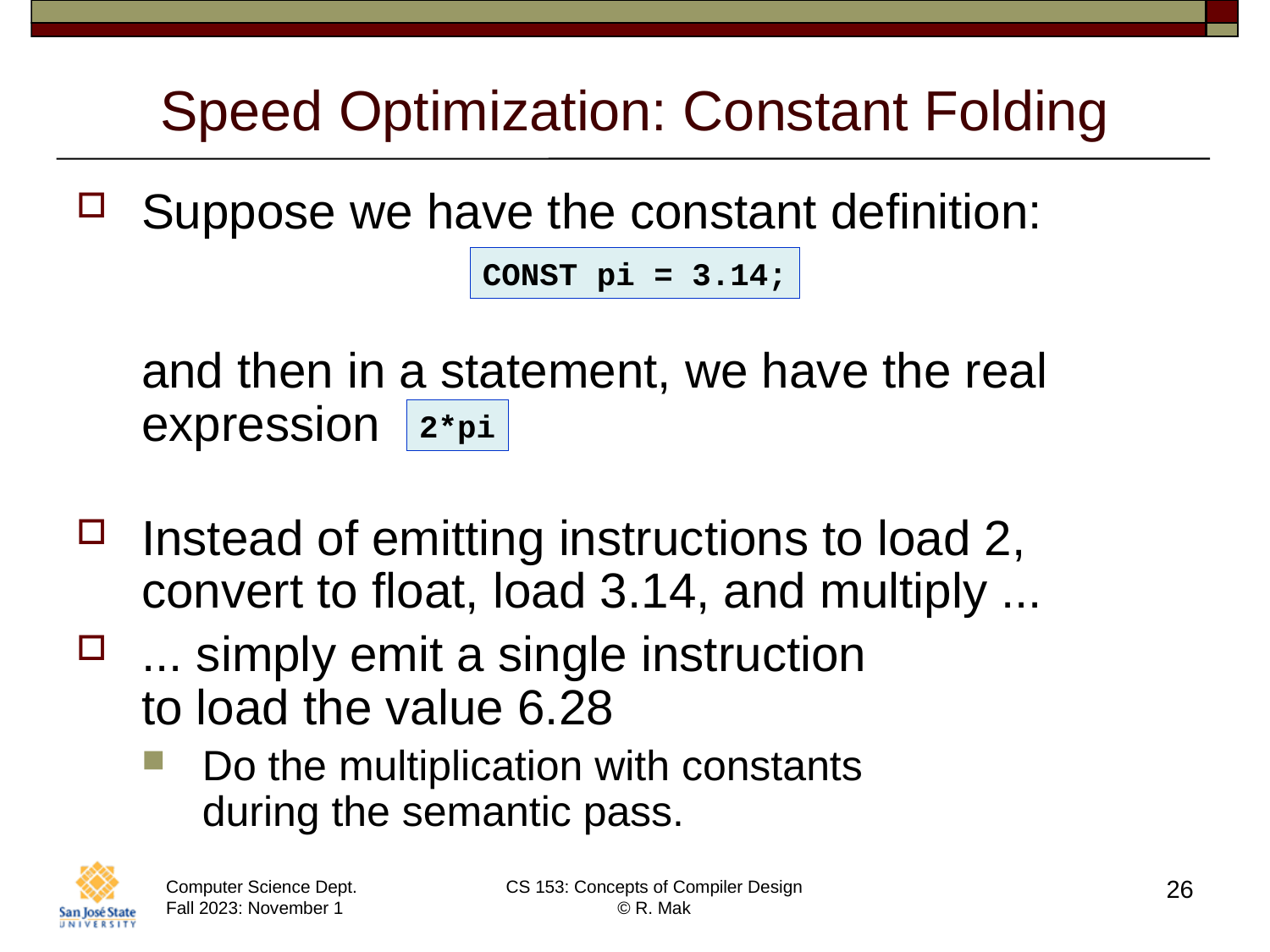

# Speed Optimization: Constant Folding
Suppose we have the constant definition:
and then in a statement, we have the real expression

Instead of emitting instructions to load 2,
convert to float, load 3.14, and multiply ...
... simply emit a single instruction
to load the value 6.28
Do the multiplication with constants
during the semantic pass.

CONST pi = 3.14;
2*pi
26